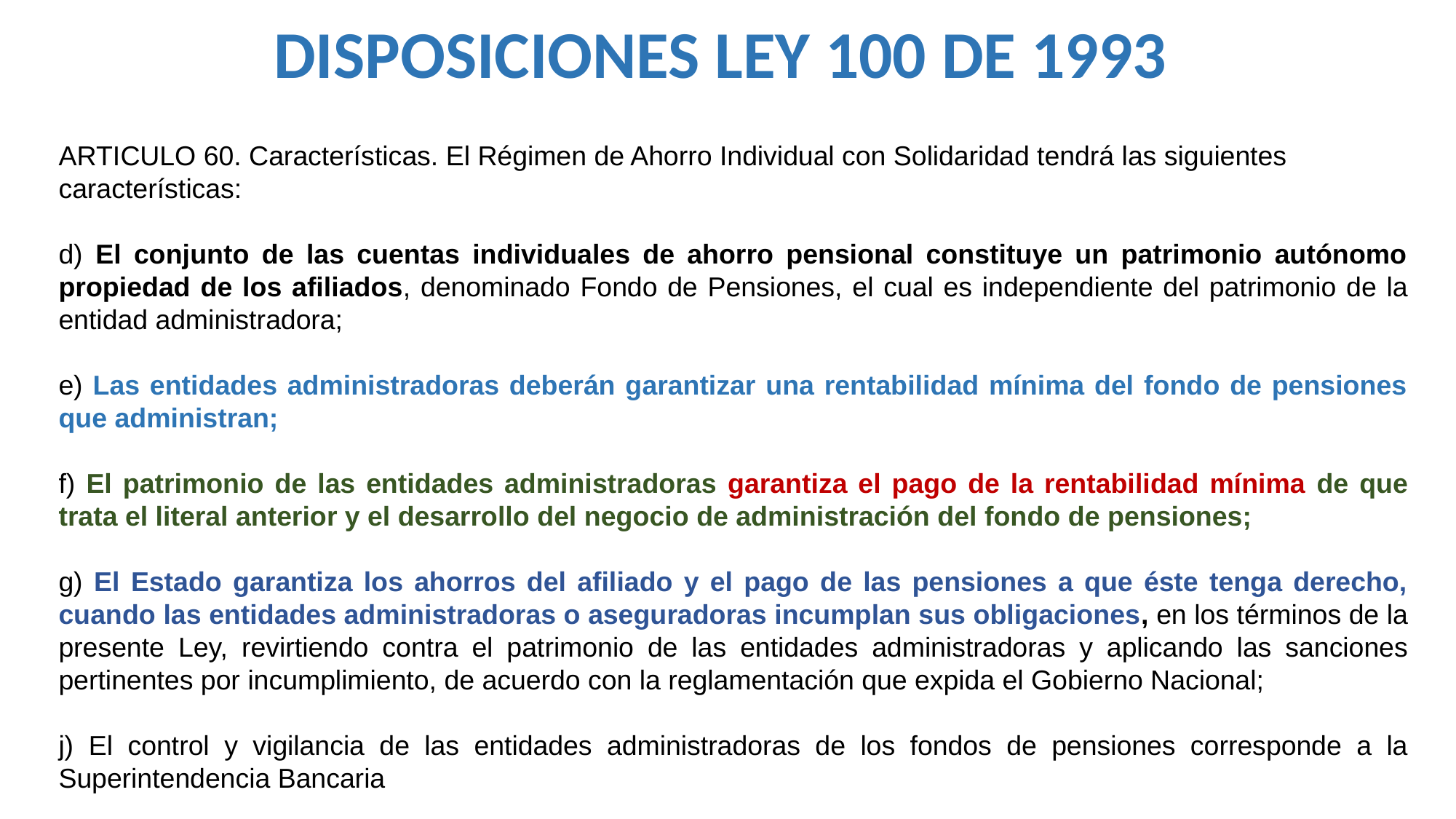

DISPOSICIONES LEY 100 DE 1993

ARTICULO 60. Características. El Régimen de Ahorro Individual con Solidaridad tendrá las siguientes características:

d) El conjunto de las cuentas individuales de ahorro pensional constituye un patrimonio autónomo propiedad de los afiliados, denominado Fondo de Pensiones, el cual es independiente del patrimonio de la entidad administradora;

e) Las entidades administradoras deberán garantizar una rentabilidad mínima del fondo de pensiones que administran;

f) El patrimonio de las entidades administradoras garantiza el pago de la rentabilidad mínima de que trata el literal anterior y el desarrollo del negocio de administración del fondo de pensiones;

g) El Estado garantiza los ahorros del afiliado y el pago de las pensiones a que éste tenga derecho, cuando las entidades administradoras o aseguradoras incumplan sus obligaciones, en los términos de la presente Ley, revirtiendo contra el patrimonio de las entidades administradoras y aplicando las sanciones pertinentes por incumplimiento, de acuerdo con la reglamentación que expida el Gobierno Nacional;

j) El control y vigilancia de las entidades administradoras de los fondos de pensiones corresponde a la Superintendencia Bancaria